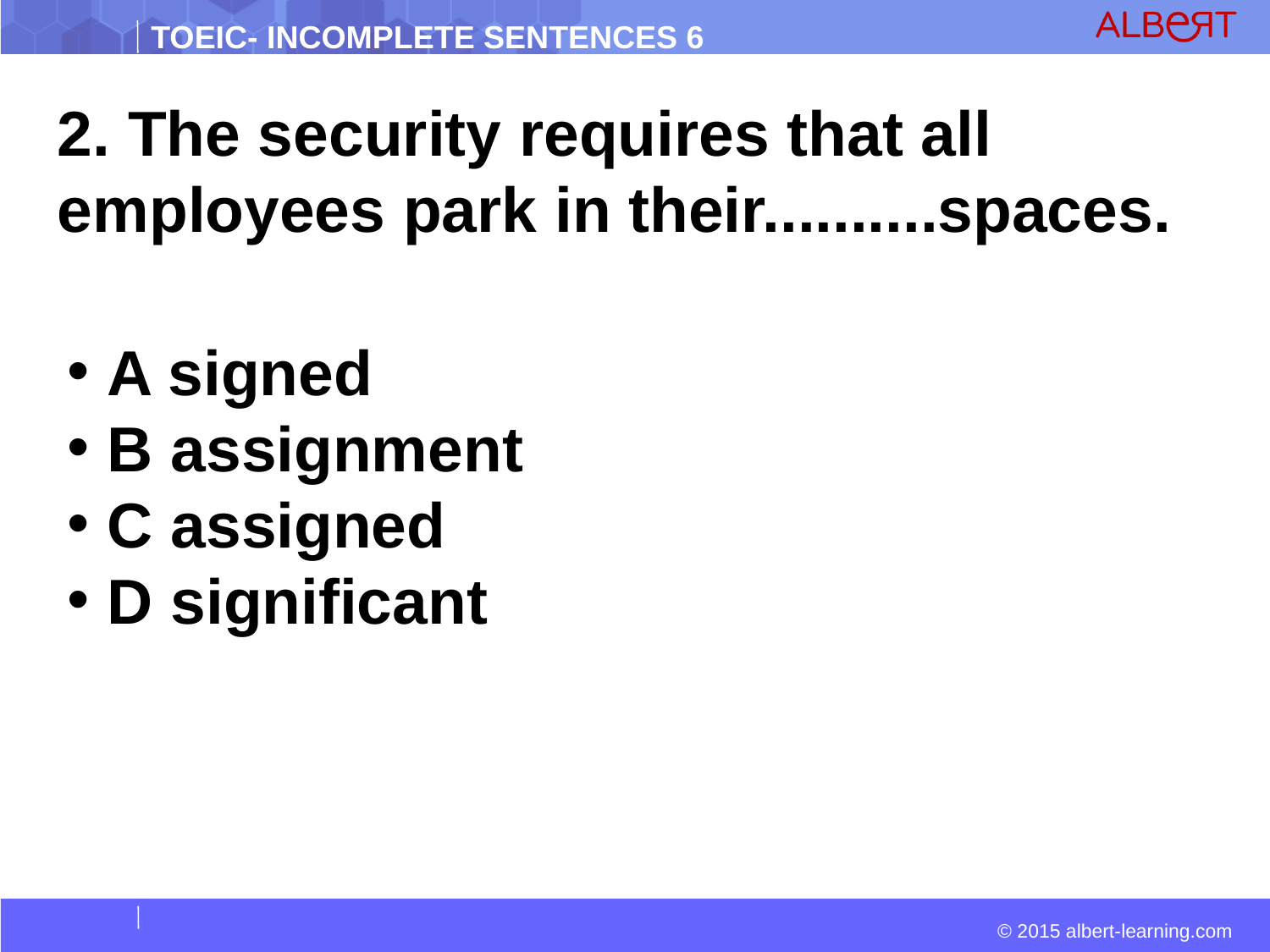

2. The security requires that all employees park in their..........spaces.
 A signed
 B assignment
 C assigned
 D significant